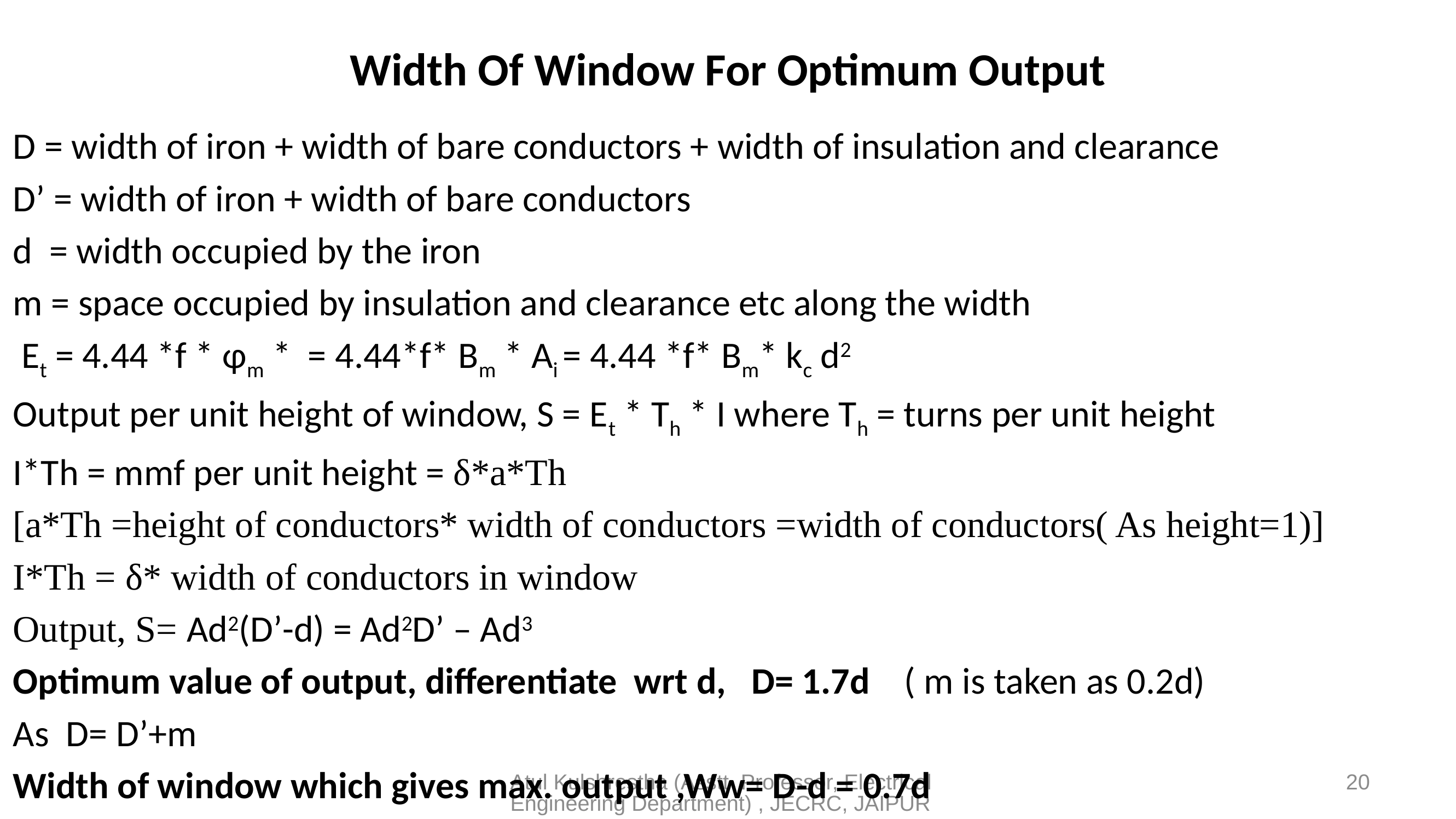

# Width Of Window For Optimum Output
D = width of iron + width of bare conductors + width of insulation and clearance
D’ = width of iron + width of bare conductors
d  = width occupied by the iron
m = space occupied by insulation and clearance etc along the width
 Et = 4.44 *f * φm *  = 4.44*f* Bm * Ai = 4.44 *f* Bm* kc d2
Output per unit height of window, S = Et * Th * I where Th = turns per unit height
I*Th = mmf per unit height = δ*a*Th
[a*Th =height of conductors* width of conductors =width of conductors( As height=1)]
I*Th = δ* width of conductors in window
Output, S= Ad2(D’-d) = Ad2D’ – Ad3
Optimum value of output, differentiate  wrt d,   D= 1.7d    ( m is taken as 0.2d)
As  D= D’+m
Width of window which gives max. output ,Ww= D-d = 0.7d

Atul Kulshrestha (Asstt  Professor, Electrical Engineering Department) , JECRC, JAIPUR
20